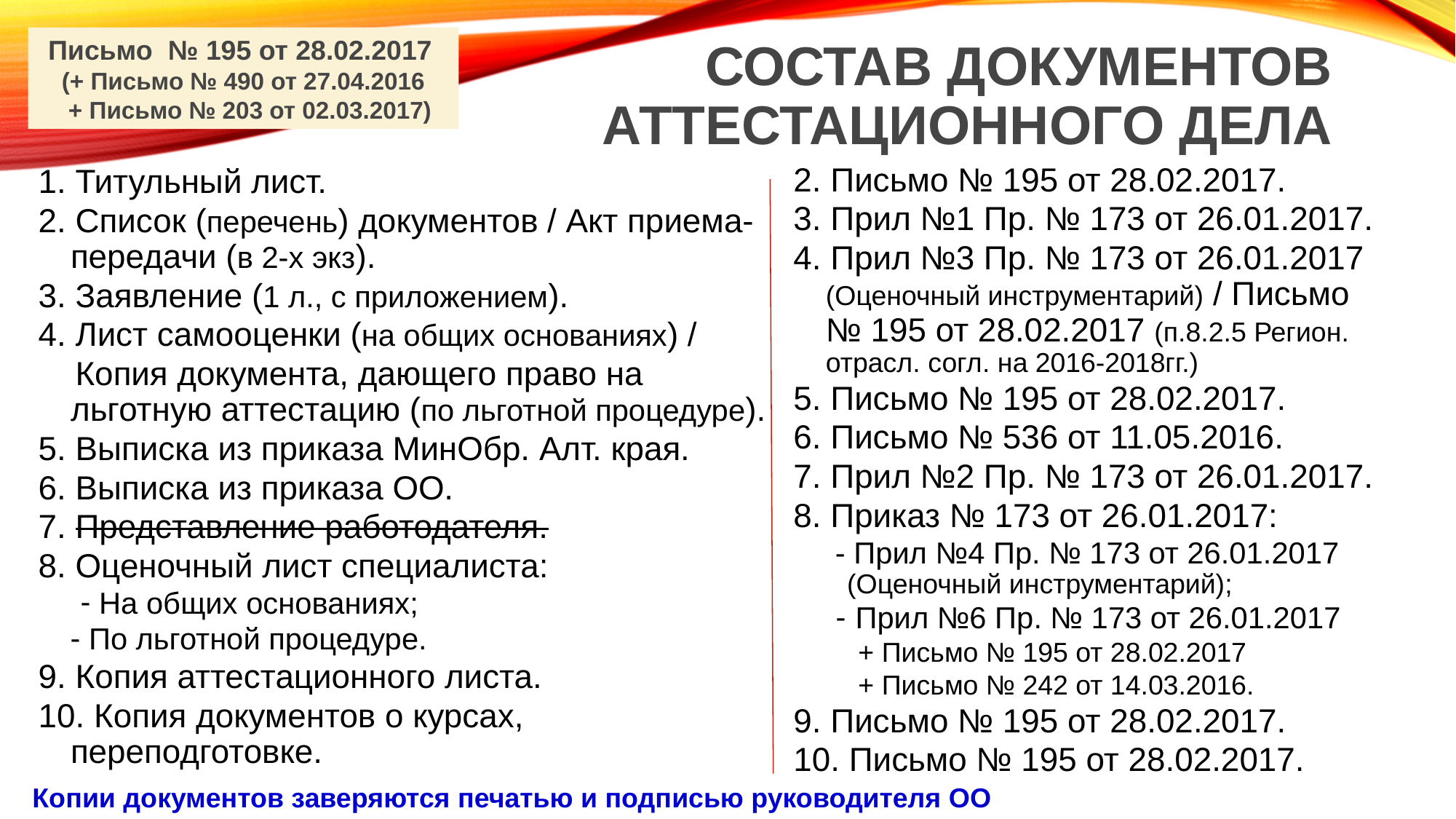

# Состав документов аттестационного дела
Письмо  № 195 от 28.02.2017
(+ Письмо № 490 от 27.04.2016
  + Письмо № 203 от 02.03.2017)
2. Письмо № 195 от 28.02.2017.
3. Прил №1 Пр. № 173 от 26.01.2017.
4. Прил №3 Пр. № 173 от 26.01.2017 (Оценочный инструментарий) / Письмо        № 195 от 28.02.2017 (п.8.2.5 Регион. отрасл. согл. на 2016-2018гг.)
5. Письмо № 195 от 28.02.2017.
6. Письмо № 536 от 11.05.2016.
7. Прил №2 Пр. № 173 от 26.01.2017.
8. Приказ № 173 от 26.01.2017:
     - Прил №4 Пр. № 173 от 26.01.2017 (Оценочный инструментарий);
 Прил №6 Пр. № 173 от 26.01.2017
+ Письмо № 195 от 28.02.2017
+ Письмо № 242 от 14.03.2016.
9. Письмо № 195 от 28.02.2017.
10. Письмо № 195 от 28.02.2017.
1. Титульный лист.
2. Список (перечень) документов / Акт приема-передачи (в 2-х экз).
3. Заявление (1 л., с приложением).
4. Лист самооценки (на общих основаниях) /
    Копия документа, дающего право на льготную аттестацию (по льготной процедуре).
5. Выписка из приказа МинОбр. Алт. края.
6. Выписка из приказа ОО.
7. Представление работодателя.
8. Оценочный лист специалиста:
 На общих основаниях;
 По льготной процедуре.
9. Копия аттестационного листа.
10. Копия документов о курсах, переподготовке.
Копии документов заверяются печатью и подписью руководителя ОО